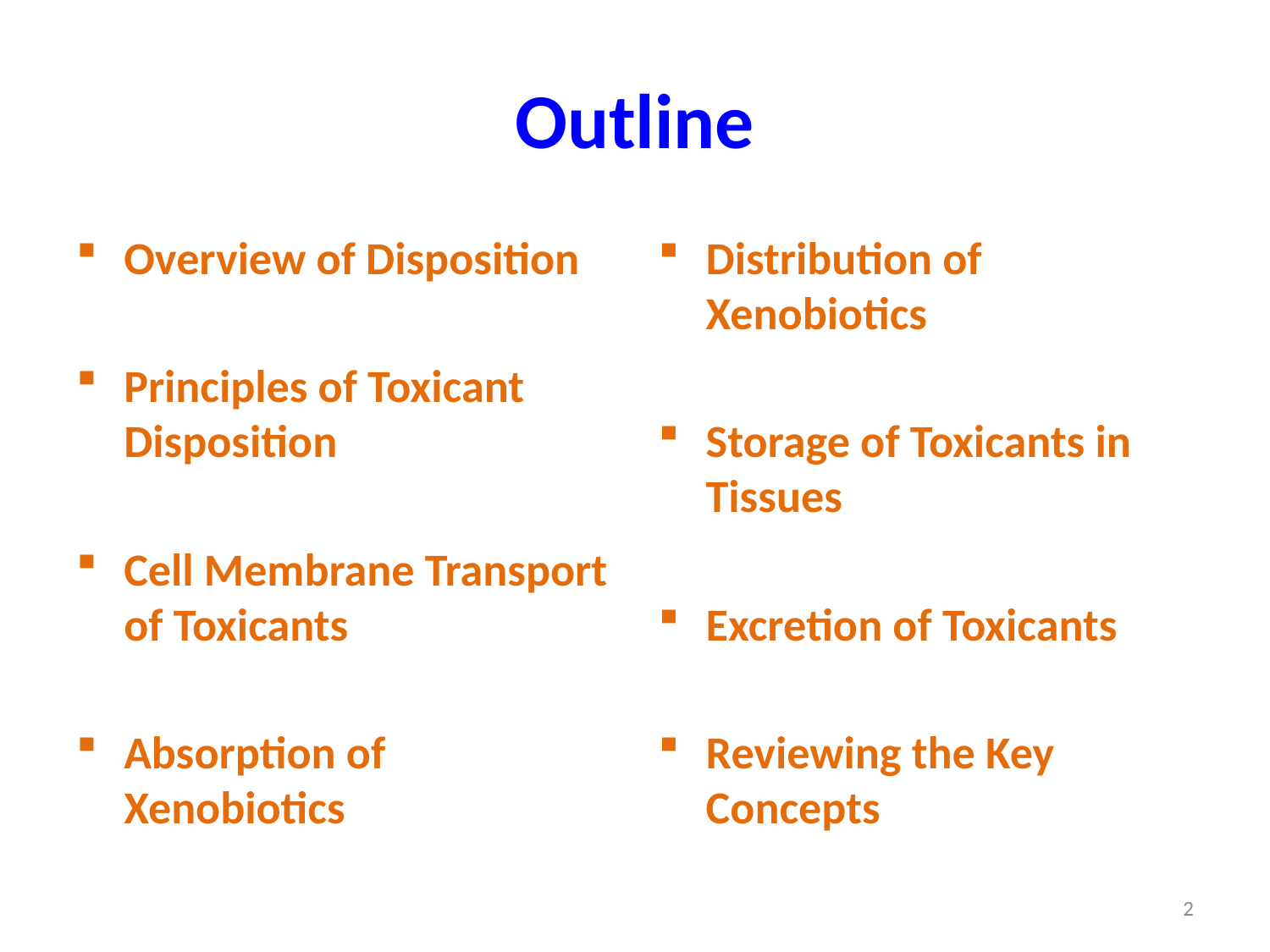

# Outline
Overview of Disposition

Principles of Toxicant Disposition

Cell Membrane Transport of Toxicants

Absorption of Xenobiotics

Distribution of Xenobiotics

Storage of Toxicants in Tissues

Excretion of Toxicants

Reviewing the Key Concepts

2